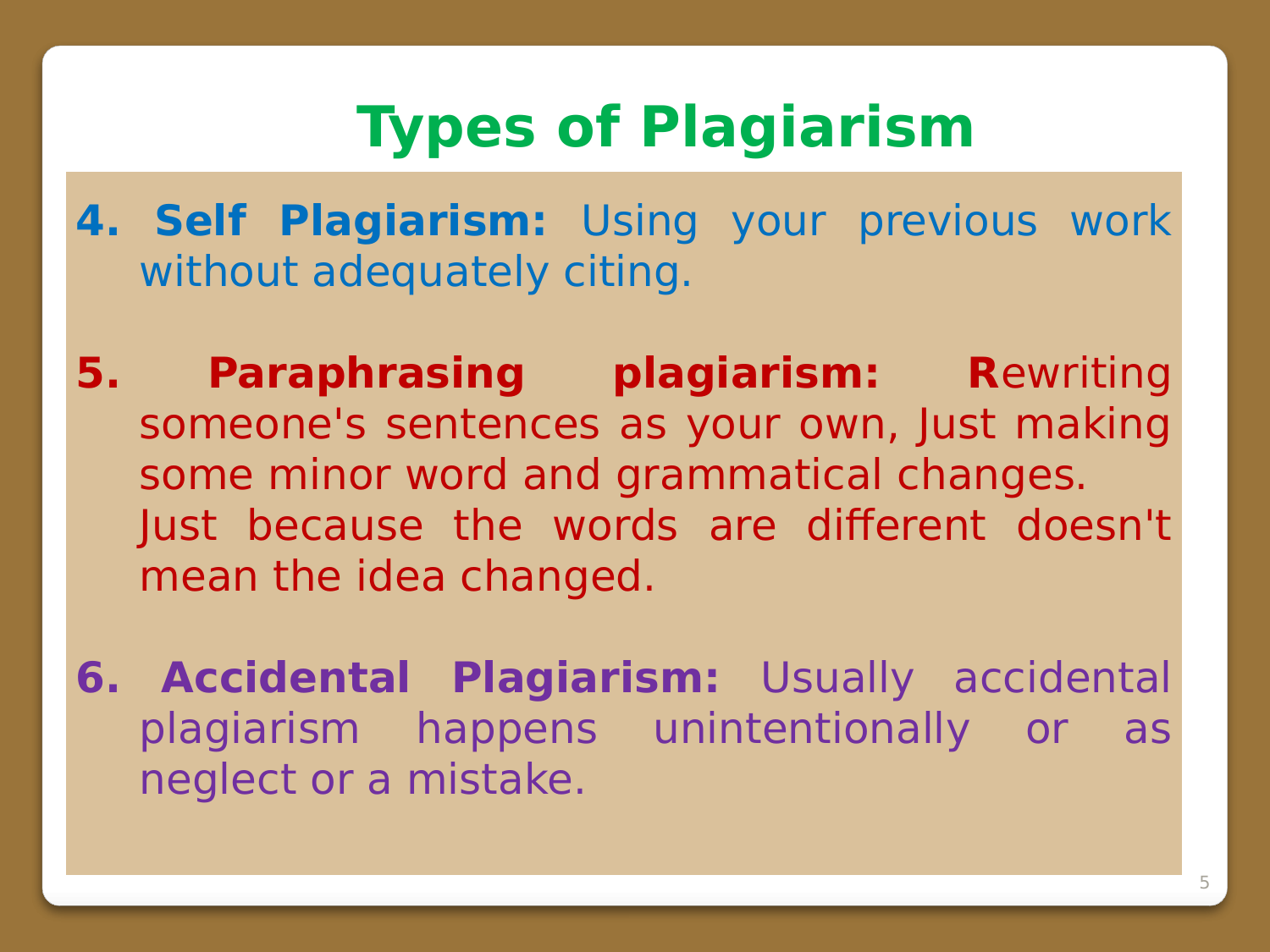

Types of Plagiarism
4. Self Plagiarism: Using your previous work without adequately citing.

5. Paraphrasing plagiarism: Rewriting someone's sentences as your own, Just making some minor word and grammatical changes.
	Just because the words are different doesn't mean the idea changed.

6. Accidental Plagiarism: Usually accidental plagiarism happens unintentionally or as neglect or a mistake.

5